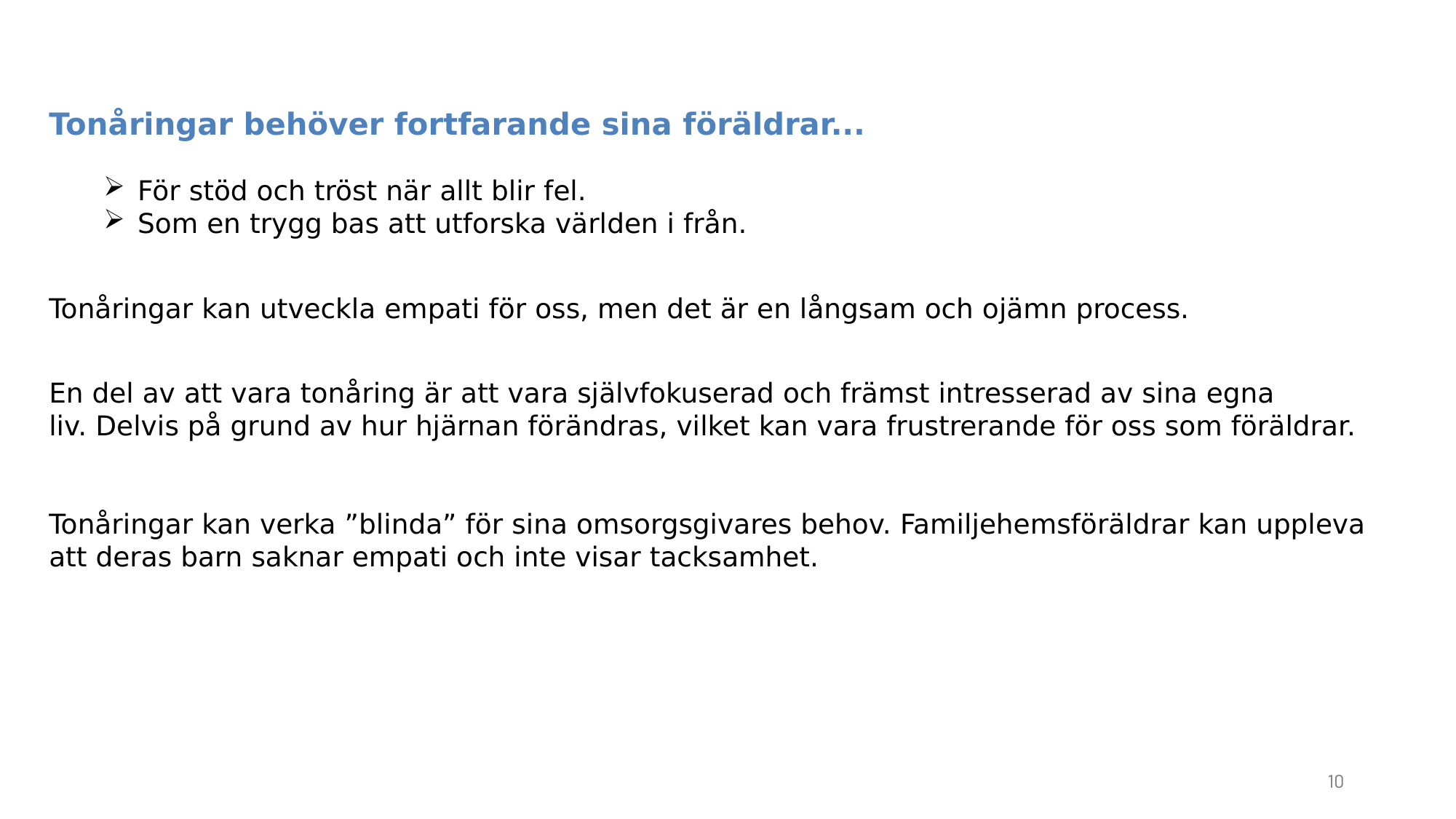

Tonåringar behöver fortfarande sina föräldrar...

För stöd och tröst när allt blir fel.
Som en trygg bas att utforska världen i från.

Tonåringar kan utveckla empati för oss, men det är en långsam och ojämn process.

En del av att vara tonåring är att vara självfokuserad och främst intresserad av sina egna liv. Delvis på grund av hur hjärnan förändras, vilket kan vara frustrerande för oss som föräldrar.

Tonåringar kan verka ”blinda” för sina omsorgsgivares behov. Familjehemsföräldrar kan uppleva att deras barn saknar empati och inte visar tacksamhet.
10